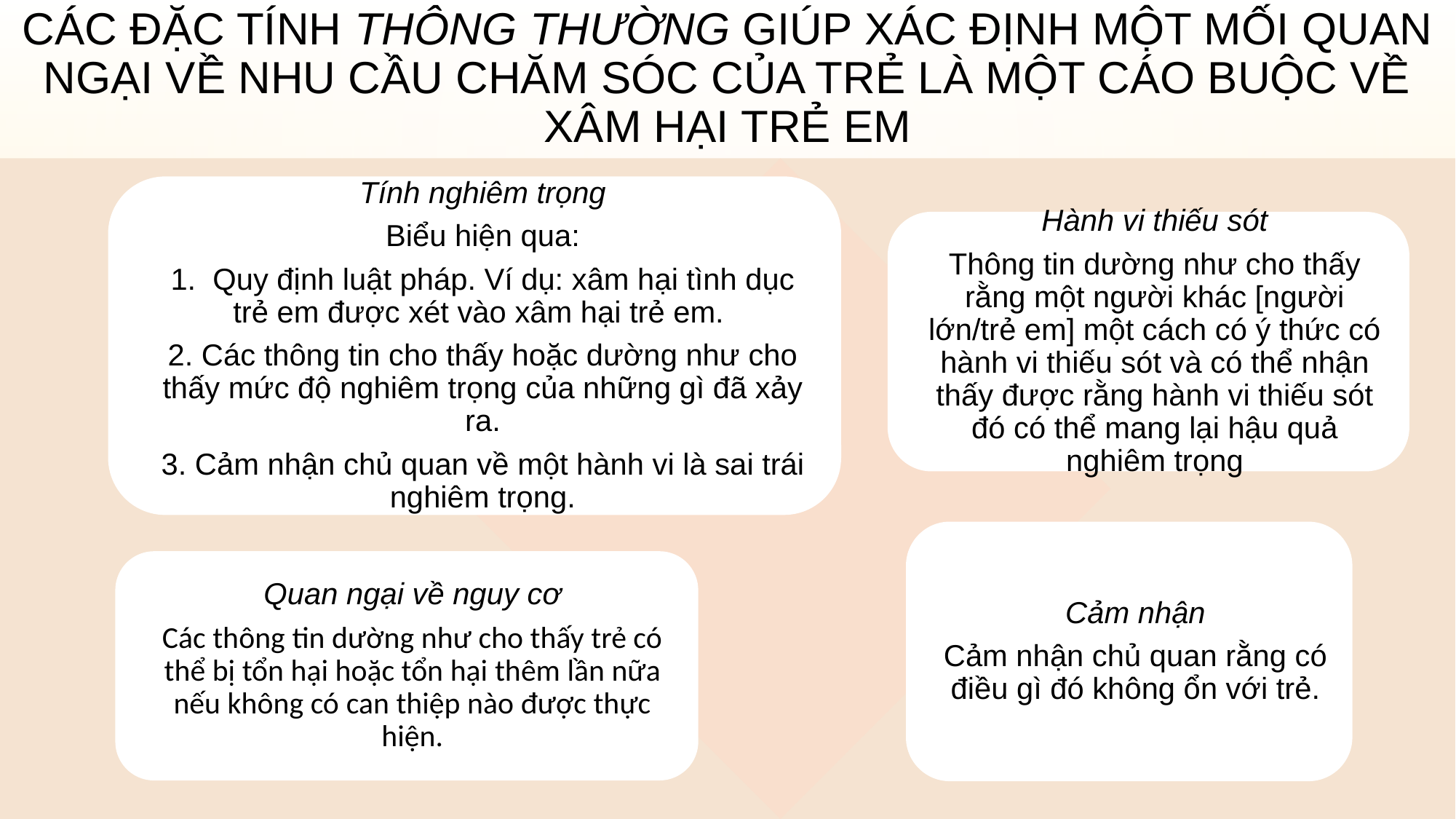

# Các đặc tính thông thường giúp xác định một mối quan ngại về nhu cầu chăm sóc của trẻ là một cáo buộc về xâm hại trẻ em
Tính nghiêm trọng
Biểu hiện qua:
1.  Quy định luật pháp. Ví dụ: xâm hại tình dục trẻ em được xét vào xâm hại trẻ em.
2. Các thông tin cho thấy hoặc dường như cho thấy mức độ nghiêm trọng của những gì đã xảy ra.
3. Cảm nhận chủ quan về một hành vi là sai trái nghiêm trọng.
Hành vi thiếu sót
Thông tin dường như cho thấy rằng một người khác [người lớn/trẻ em] một cách có ý thức có hành vi thiếu sót và có thể nhận thấy được rằng hành vi thiếu sót đó có thể mang lại hậu quả nghiêm trọng
Quan ngại về nguy cơ
Các thông tin dường như cho thấy trẻ có thể bị tổn hại hoặc tổn hại thêm lần nữa nếu không có can thiệp nào được thực hiện.
Cảm nhận
Cảm nhận chủ quan rằng có điều gì đó không ổn với trẻ.